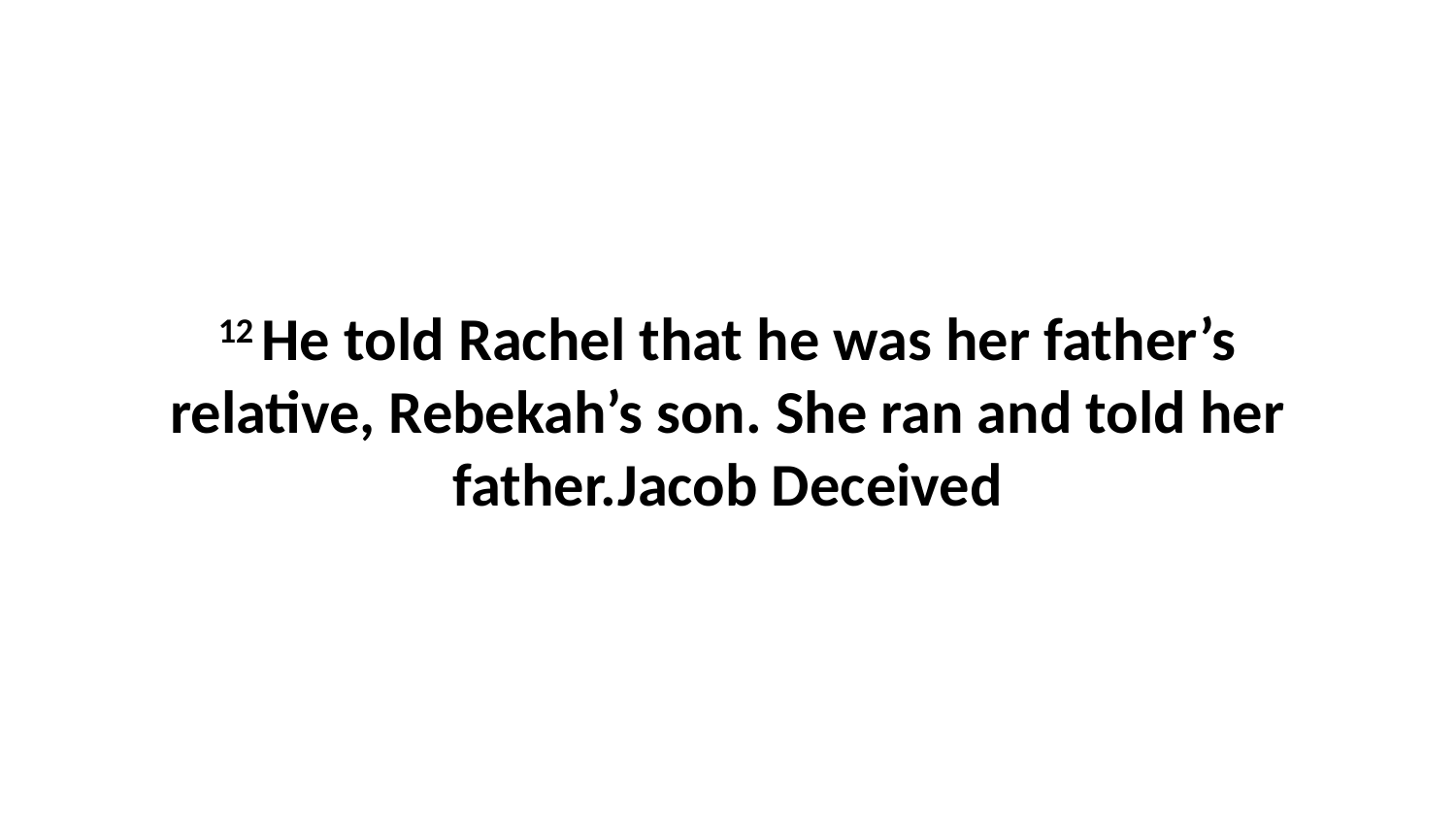

12 He told Rachel that he was her father’s relative, Rebekah’s son. She ran and told her father.Jacob Deceived